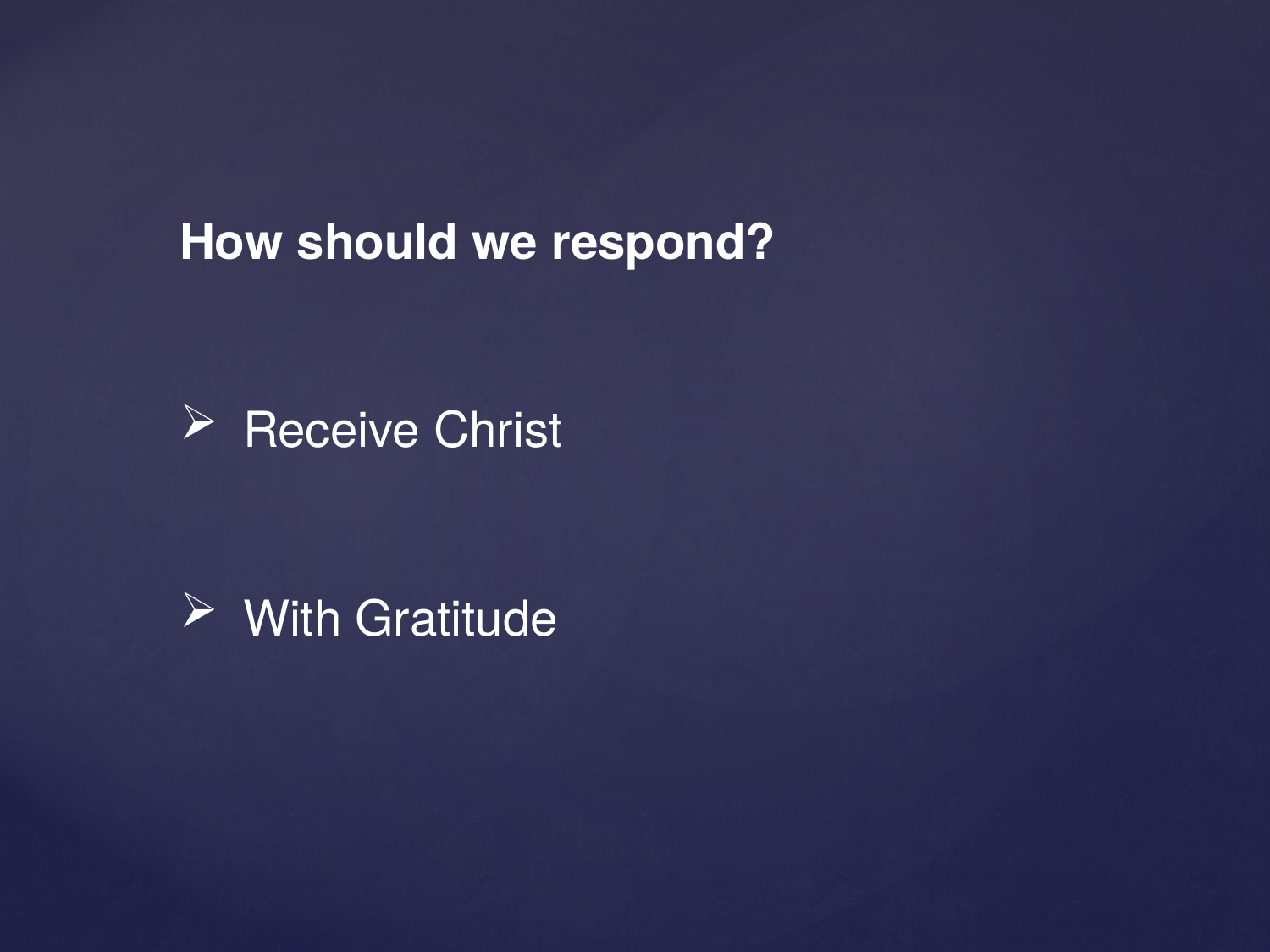

How should we respond?

Receive Christ

With Gratitude